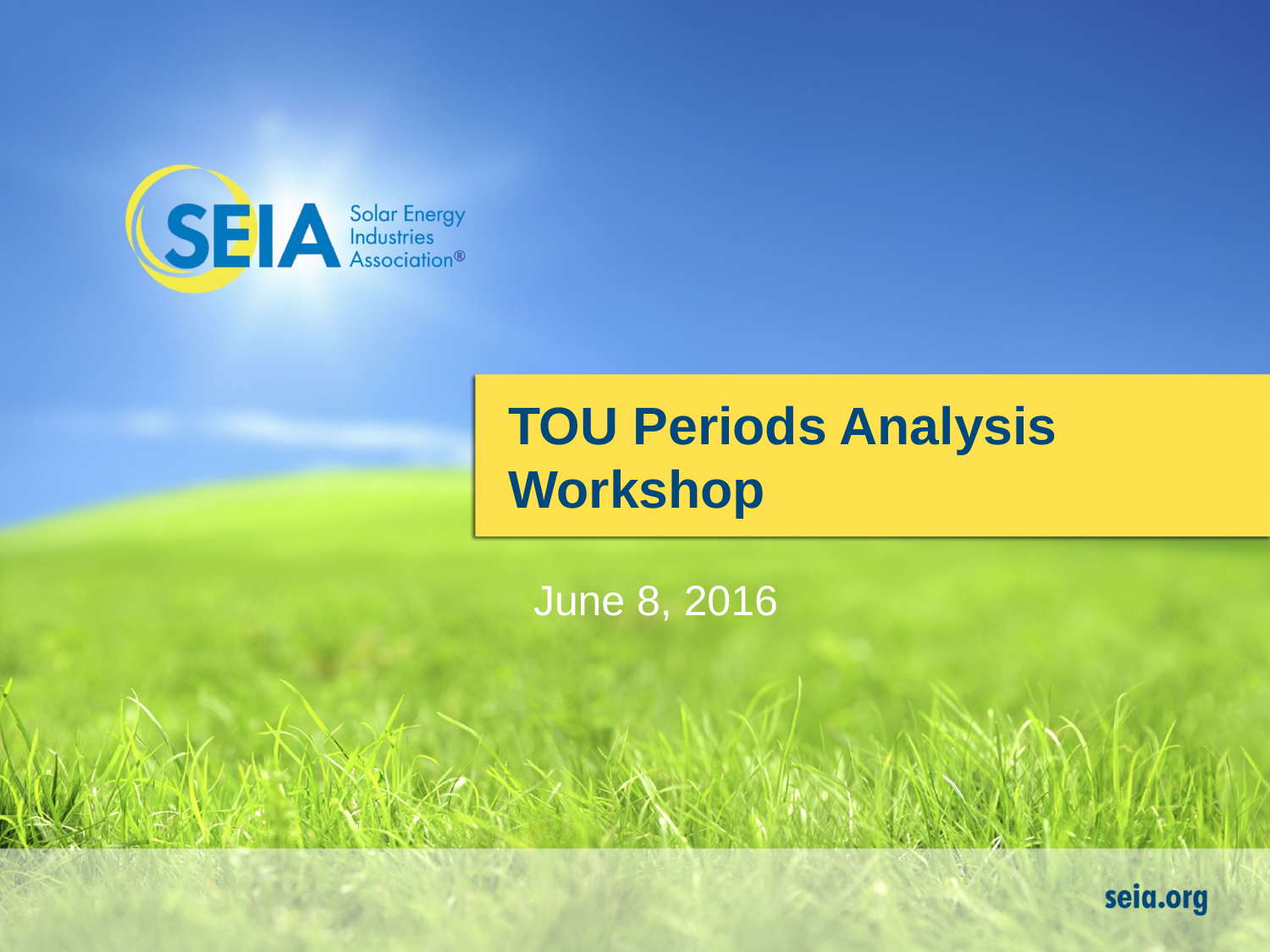

# TOU Periods Analysis Workshop
June 8, 2016